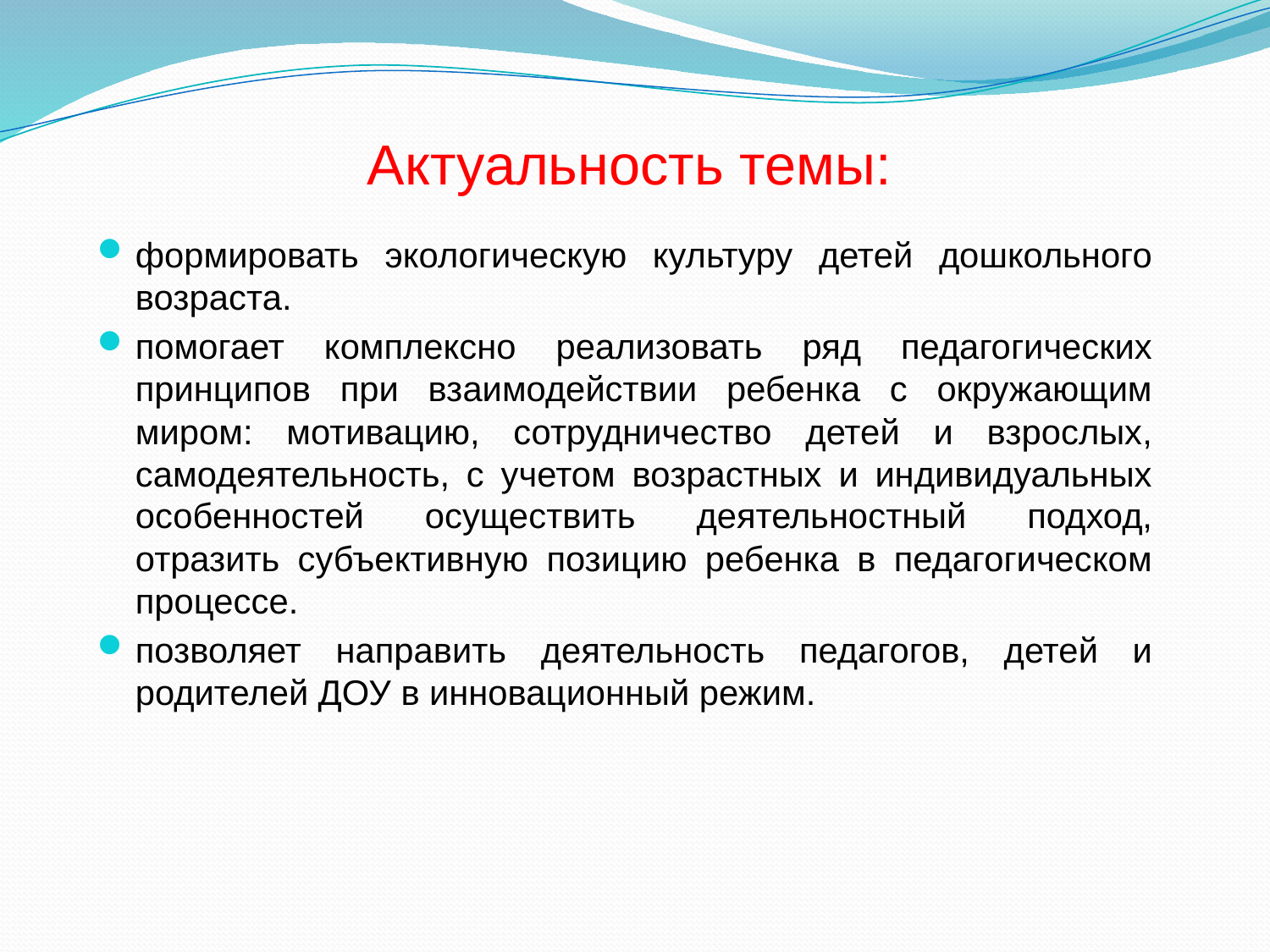

# Актуальность темы:
формировать экологическую культуру детей дошкольного возраста.
помогает комплексно реализовать ряд педагогических принципов при взаимодействии ребенка с окружающим миром: мотивацию, сотрудничество детей и взрослых, самодеятельность, с учетом возрастных и индивидуальных особенностей осуществить деятельностный подход, отразить субъективную позицию ребенка в педагогическом процессе.
позволяет направить деятельность педагогов, детей и родителей ДОУ в инновационный режим.